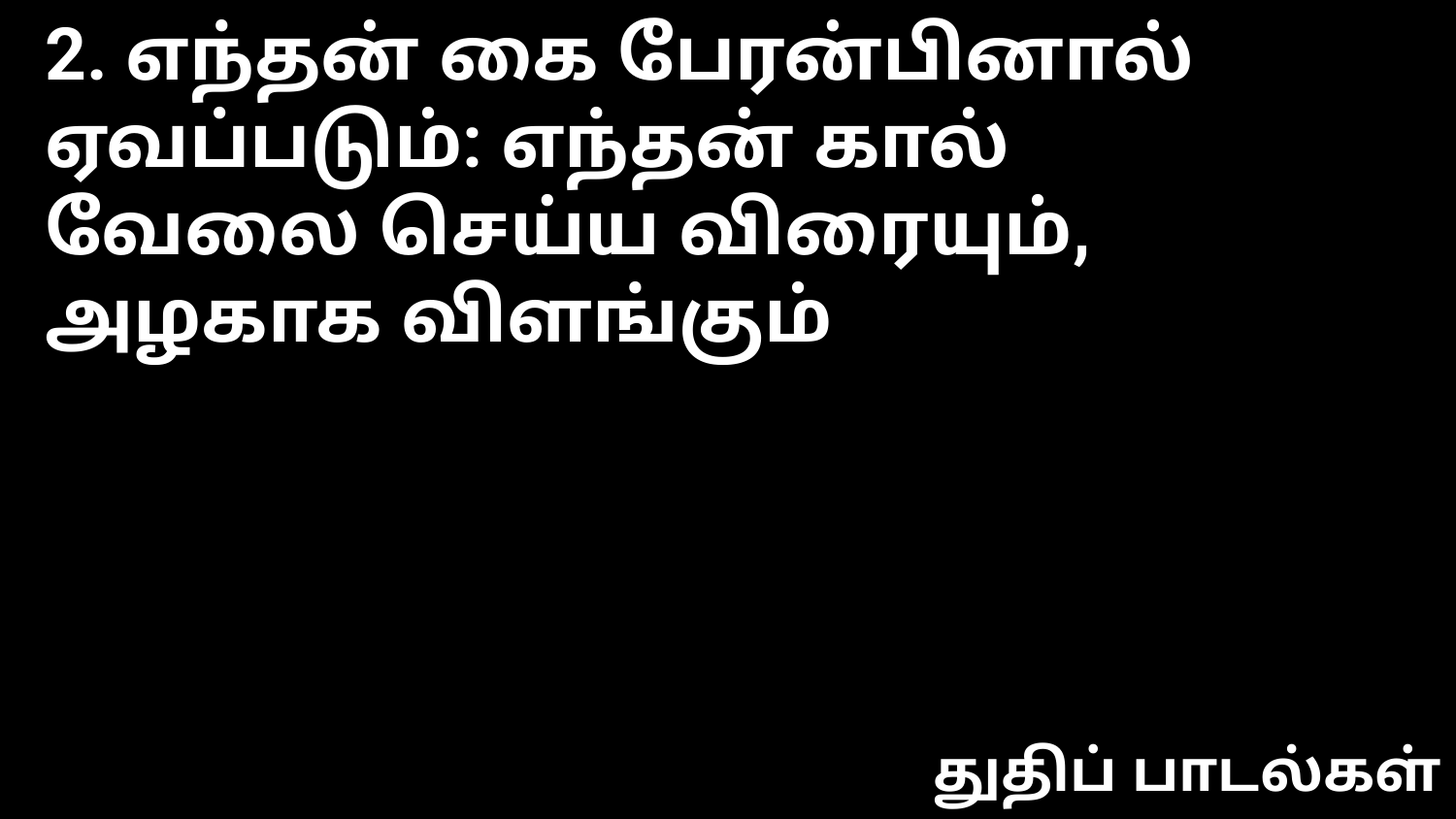

2. எந்தன் கை பேரன்பினால்
ஏவப்படும்: எந்தன் கால்
வேலை செய்ய விரையும்,
அழகாக விளங்கும்

துதிப் பாடல்கள்